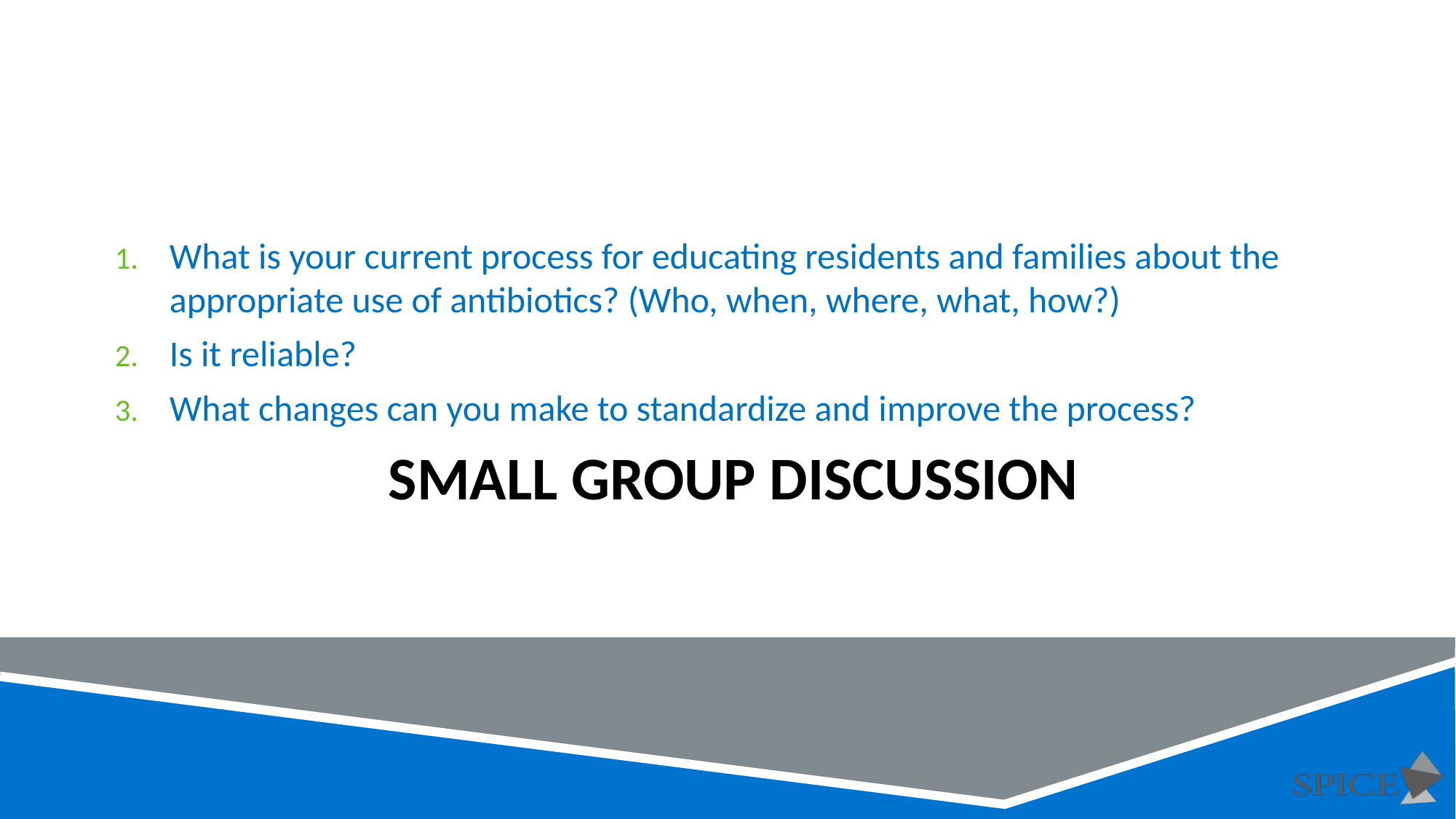

What is your current process for educating residents and families about the appropriate use of antibiotics? (Who, when, where, what, how?)
Is it reliable?
What changes can you make to standardize and improve the process?
# Small group discussion